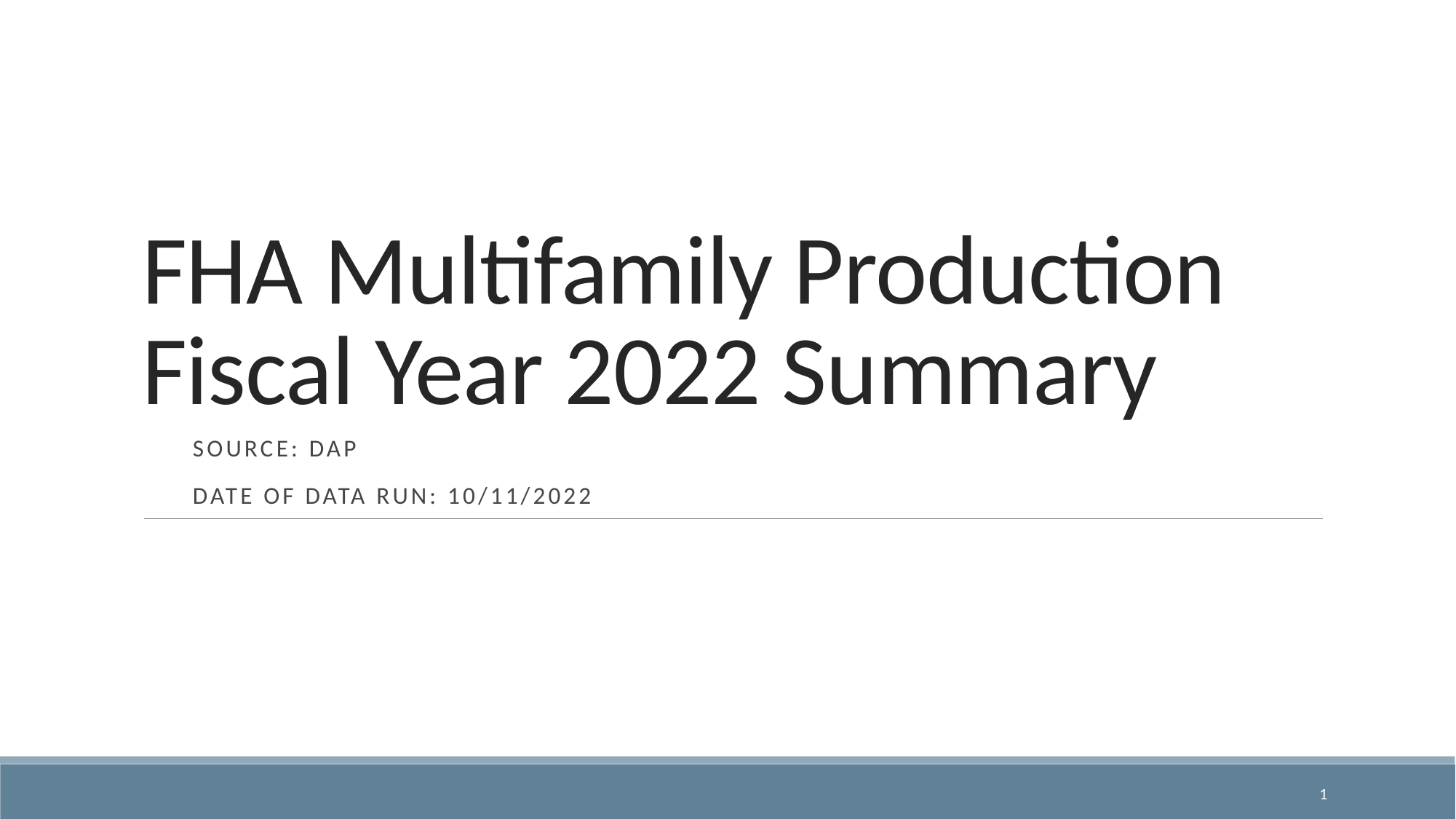

# FHA Multifamily Production Fiscal Year 2022 Summary
Source: DAP
Date of data run: 10/11/2022
1